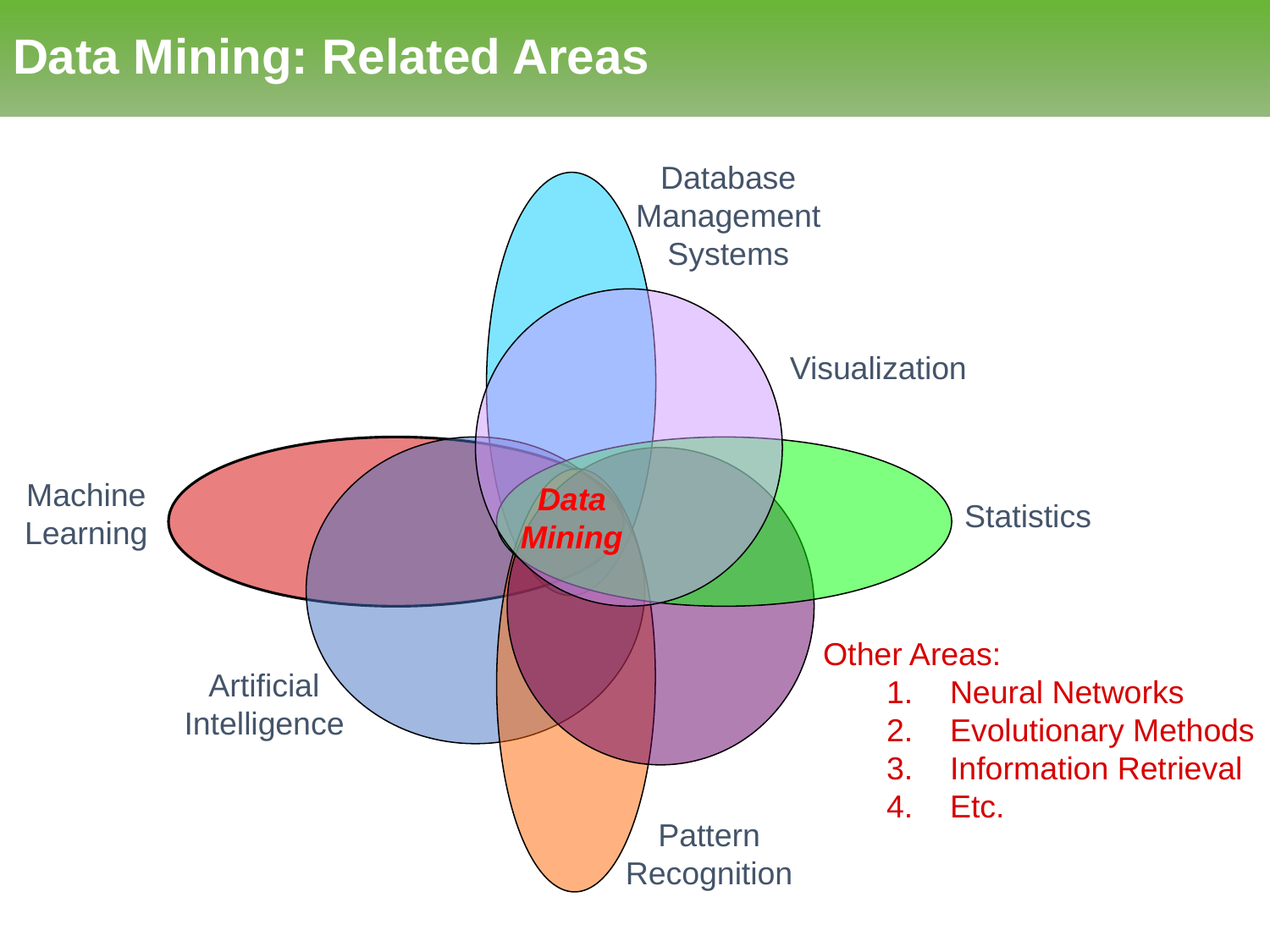

# Data Mining: Related Areas
Database
Management
Systems

Visualization

Machine
Learning
Data
Mining
Statistics

Artificial
Intelligence
Pattern
Recognition

Other Areas:
Neural Networks
Evolutionary Methods
Information Retrieval
Etc.